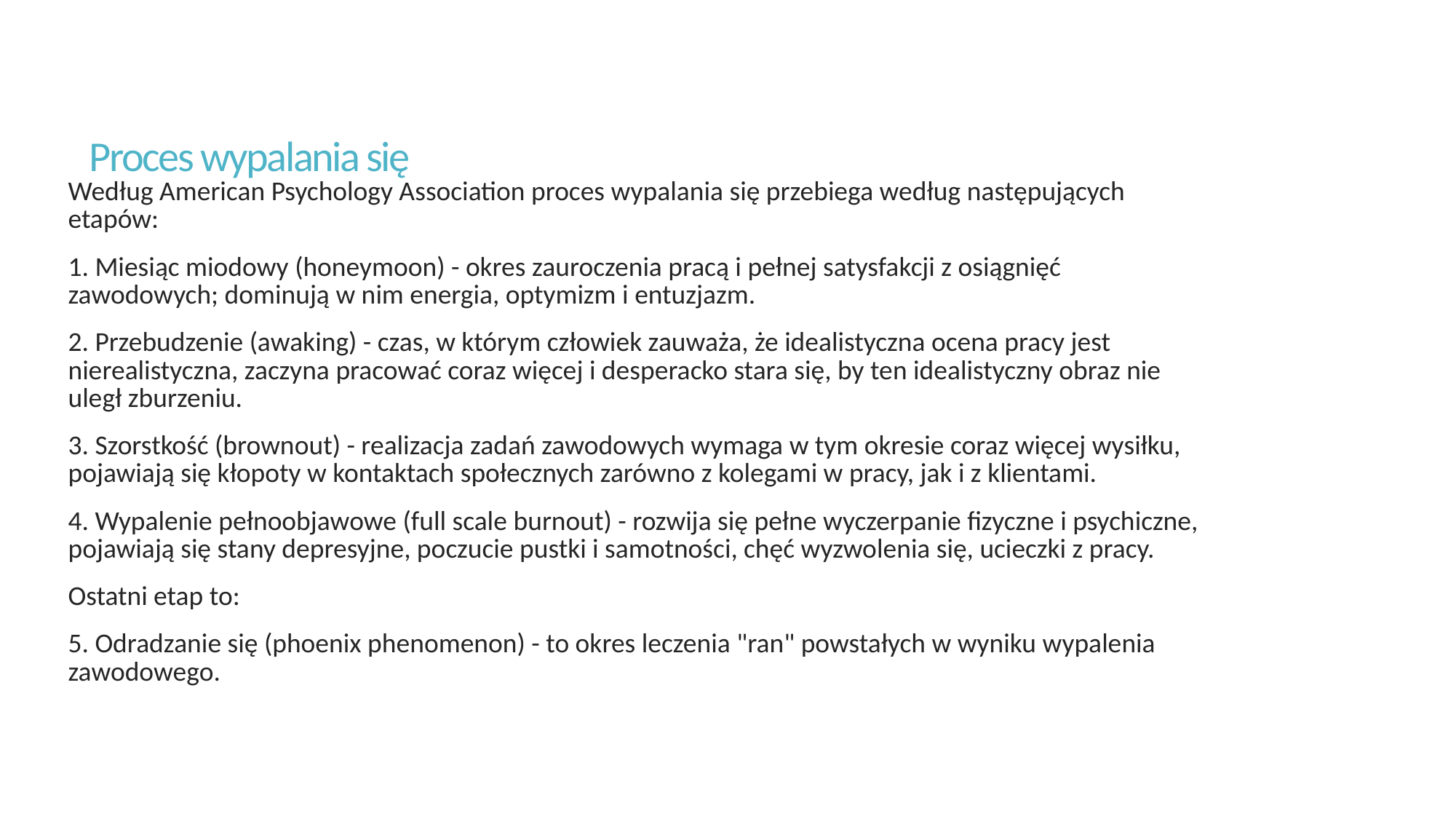

# Proces wypalania się
Według American Psychology Association proces wypalania się przebiega według następujących etapów:
1. Miesiąc miodowy (honeymoon) - okres zauroczenia pracą i pełnej satysfakcji z osiągnięć zawodowych; dominują w nim energia, optymizm i entuzjazm.
2. Przebudzenie (awaking) - czas, w którym człowiek zauważa, że idealistyczna ocena pracy jest nierealistyczna, zaczyna pracować coraz więcej i desperacko stara się, by ten idealistyczny obraz nie uległ zburzeniu.
3. Szorstkość (brownout) - realizacja zadań zawodowych wymaga w tym okresie coraz więcej wysiłku, pojawiają się kłopoty w kontaktach społecznych zarówno z kolegami w pracy, jak i z klientami.
4. Wypalenie pełnoobjawowe (full scale burnout) - rozwija się pełne wyczerpanie fizyczne i psychiczne, pojawiają się stany depresyjne, poczucie pustki i samotności, chęć wyzwolenia się, ucieczki z pracy.
Ostatni etap to:
5. Odradzanie się (phoenix phenomenon) - to okres leczenia "ran" powstałych w wyniku wypalenia zawodowego.